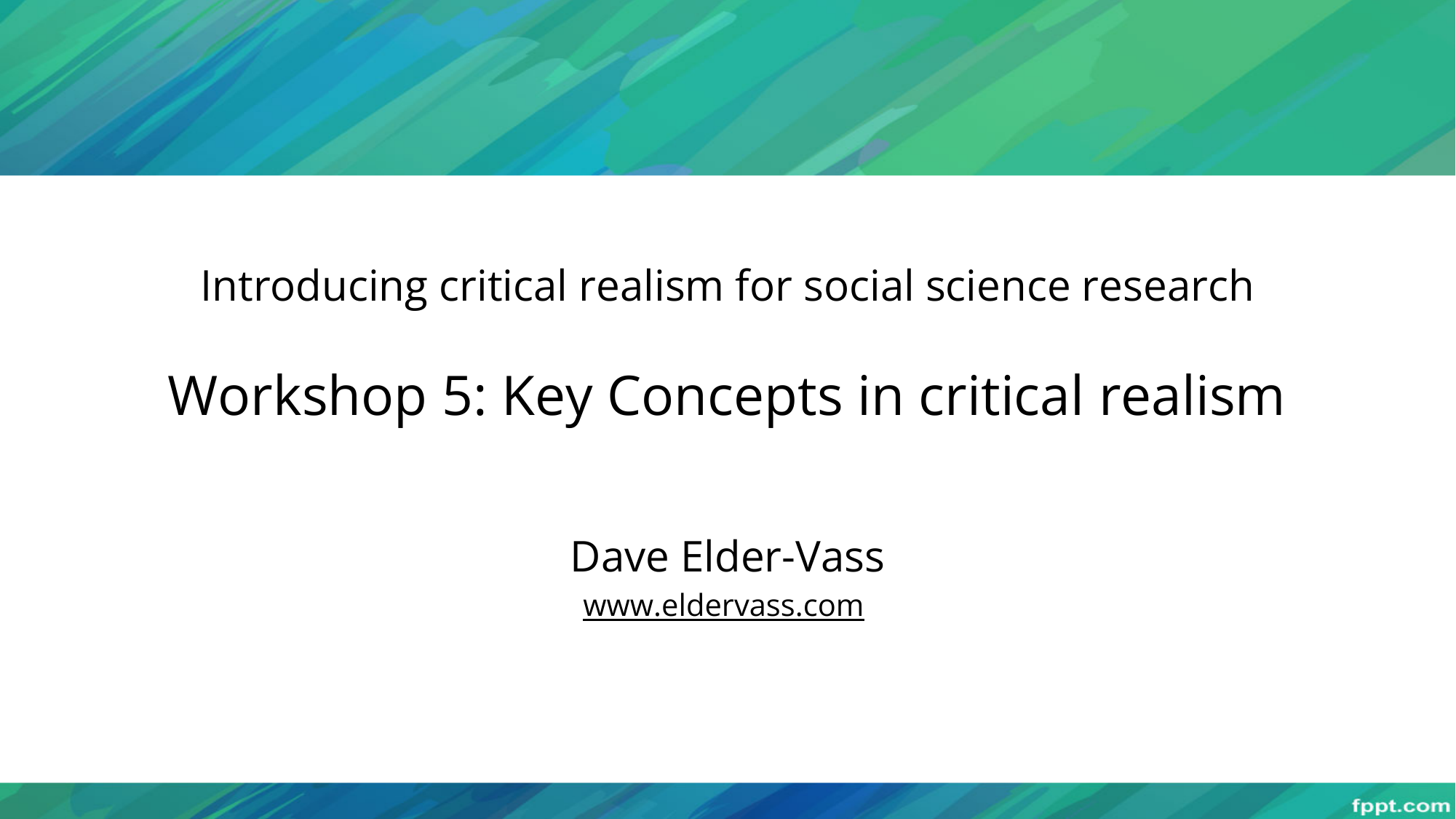

# Introducing critical realism for social science research Workshop 5: Key Concepts in critical realism

Dave Elder-Vass
www.eldervass.com